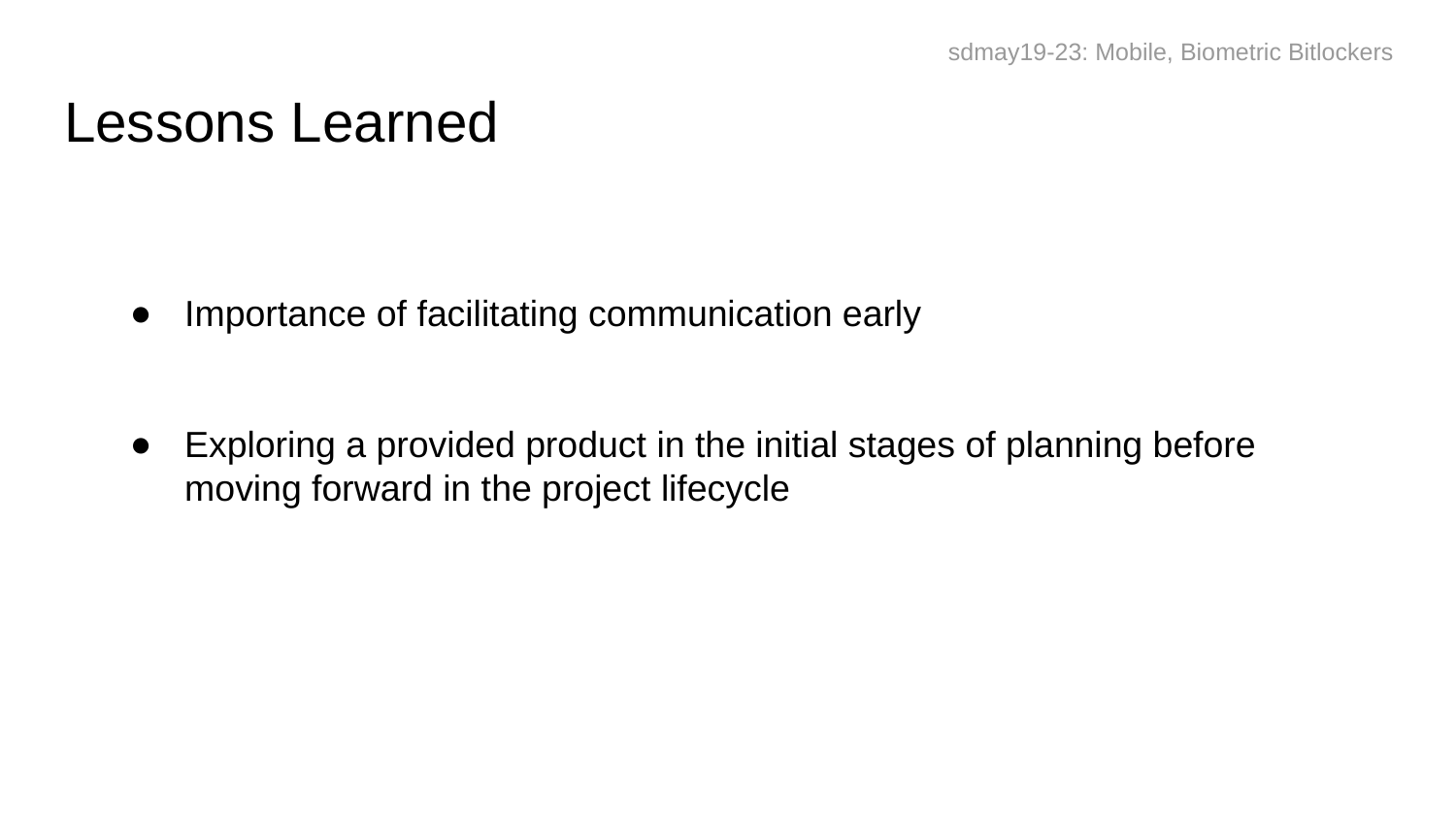

sdmay19-23: Mobile, Biometric Bitlockers
# Lessons Learned
Importance of facilitating communication early

Exploring a provided product in the initial stages of planning before moving forward in the project lifecycle